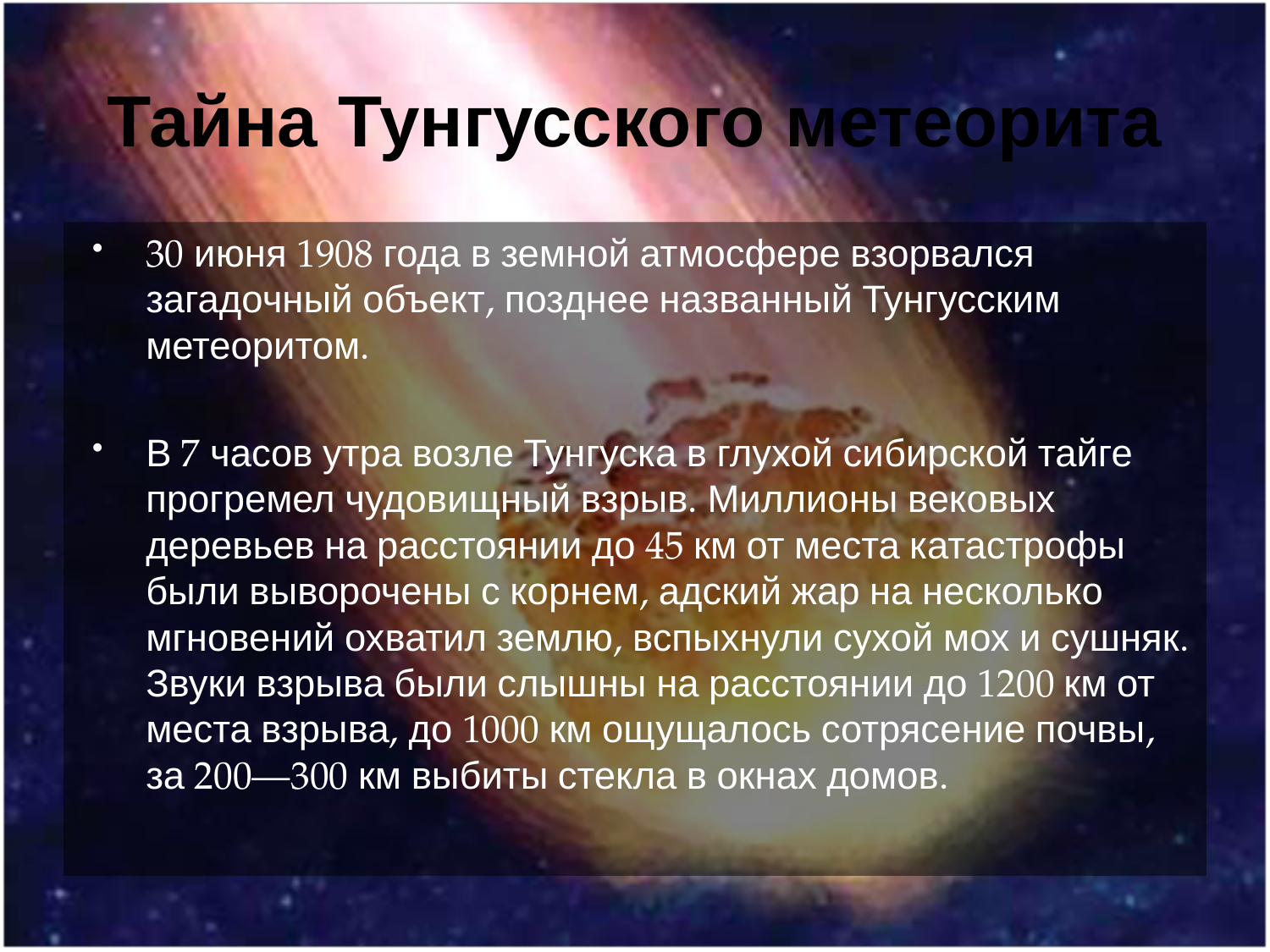

# Тайна Тунгусского метеорита
30 июня 1908 года в земной атмосфере взорвался загадочный объект, позднее названный Тунгусским метеоритом.

В 7 часов утра возле Тунгуска в глухой сибирской тайге прогремел чудовищный взрыв. Миллионы вековых деревьев на расстоянии до 45 км от места катастрофы были выворочены с корнем, адский жар на несколько мгновений охватил землю, вспыхнули сухой мох и сушняк. Звуки взрыва были слышны на расстоянии до 1200 км от места взрыва, до 1000 км ощущалось сотрясение почвы, за 200—300 км выбиты стекла в окнах домов.